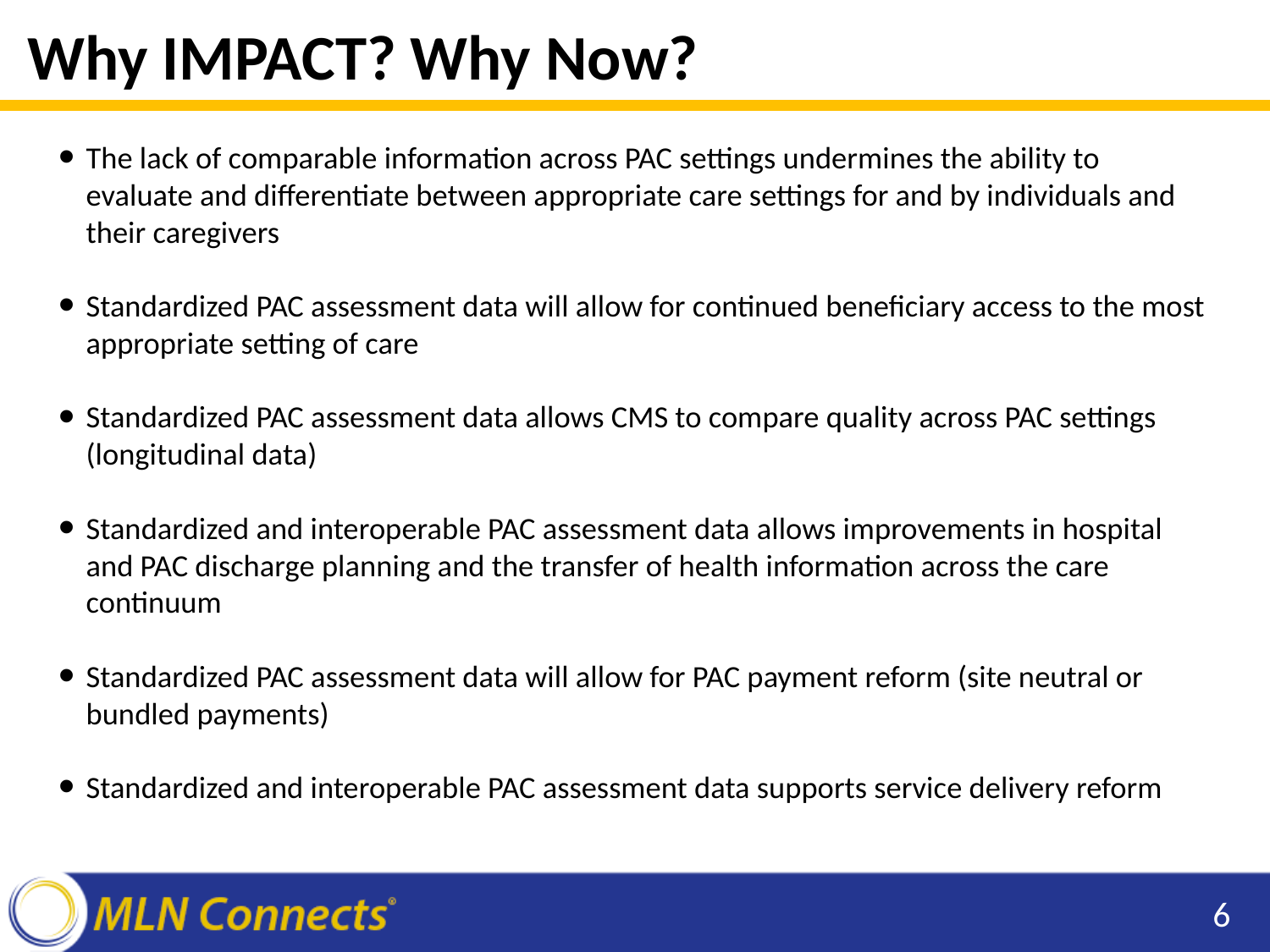

# Why IMPACT? Why Now?
The lack of comparable information across PAC settings undermines the ability to evaluate and differentiate between appropriate care settings for and by individuals and their caregivers

Standardized PAC assessment data will allow for continued beneficiary access to the most appropriate setting of care

Standardized PAC assessment data allows CMS to compare quality across PAC settings (longitudinal data)

Standardized and interoperable PAC assessment data allows improvements in hospital and PAC discharge planning and the transfer of health information across the care continuum

Standardized PAC assessment data will allow for PAC payment reform (site neutral or bundled payments)

Standardized and interoperable PAC assessment data supports service delivery reform

6